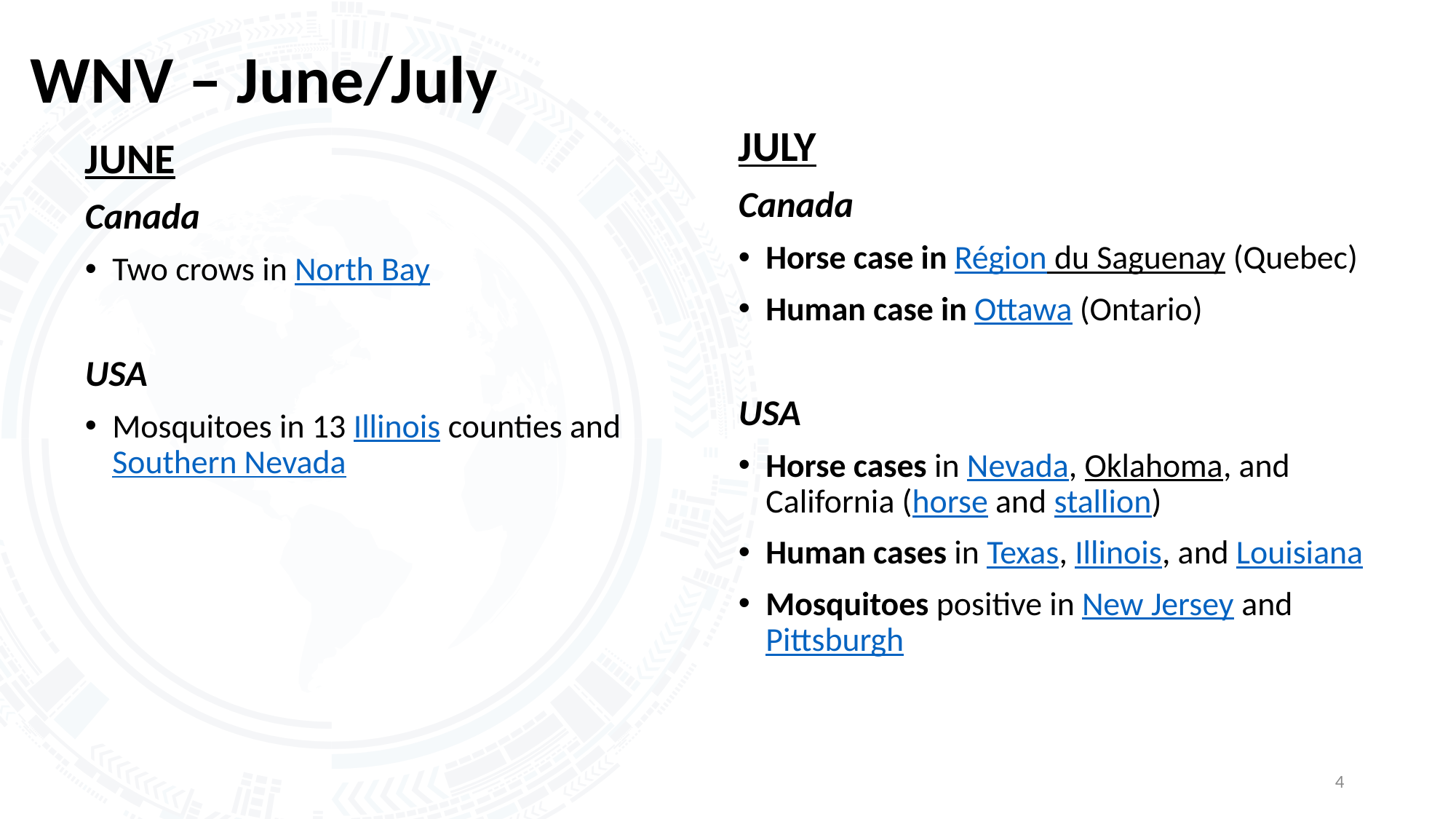

# WNV – June/July
JULY
Canada
Horse case in Région du Saguenay (Quebec)
Human case in Ottawa (Ontario)

USA
Horse cases in Nevada, Oklahoma, and California (horse and stallion)
Human cases in Texas, Illinois, and Louisiana
Mosquitoes positive in New Jersey and Pittsburgh
JUNE
Canada
Two crows in North Bay

USA
Mosquitoes in 13 Illinois counties and Southern Nevada

4